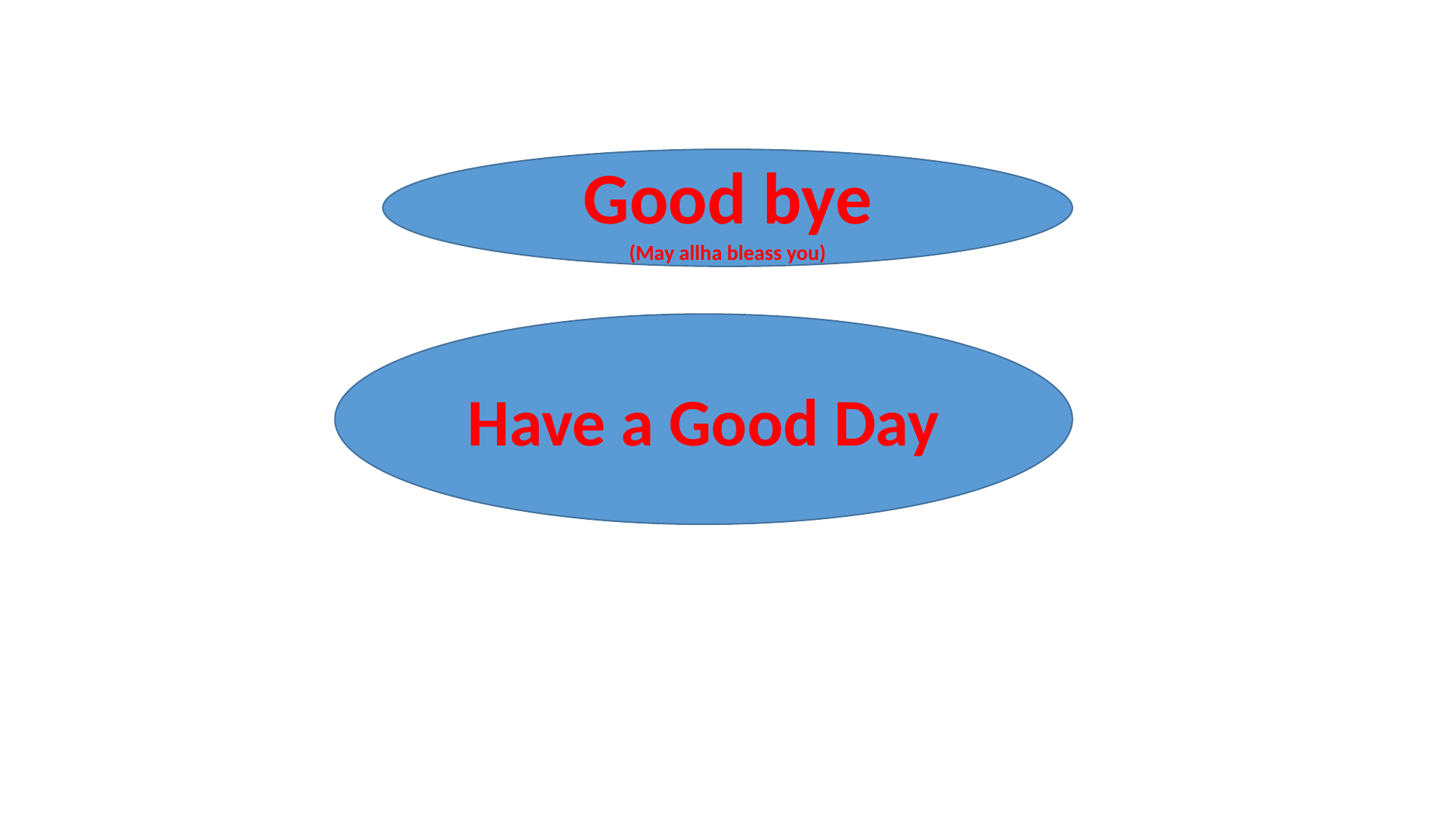

#
Good bye
(May allha bleass you)
Have a Good Day